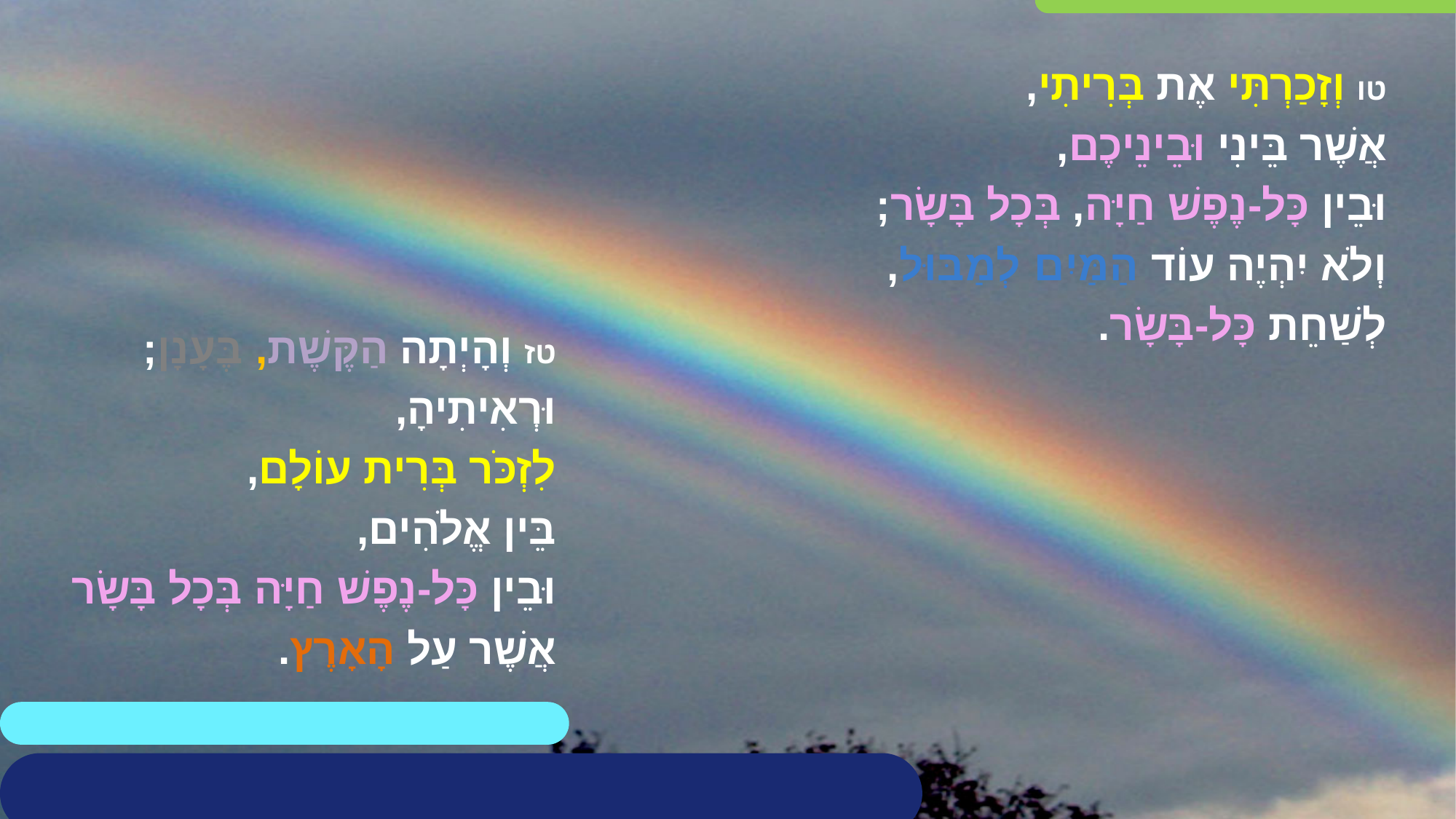

טו וְזָכַרְתִּי אֶת בְּרִיתִי,
אֲשֶׁר בֵּינִי וּבֵינֵיכֶם,
וּבֵין כָּל-נֶפֶשׁ חַיָּה, בְּכָל בָּשָׂר;
וְלֹא יִהְיֶה עוֹד הַמַּיִם לְמַבּוּל,
לְשַׁחֵת כָּל-בָּשָׂר.
טז וְהָיְתָה הַקֶּשֶׁת, בֶּעָנָן;
וּרְאִיתִיהָ,
לִזְכֹּר בְּרִית עוֹלָם,
בֵּין אֱלֹהִים,
וּבֵין כָּל-נֶפֶשׁ חַיָּה בְּכָל בָּשָׂר
אֲשֶׁר עַל הָאָרֶץ.